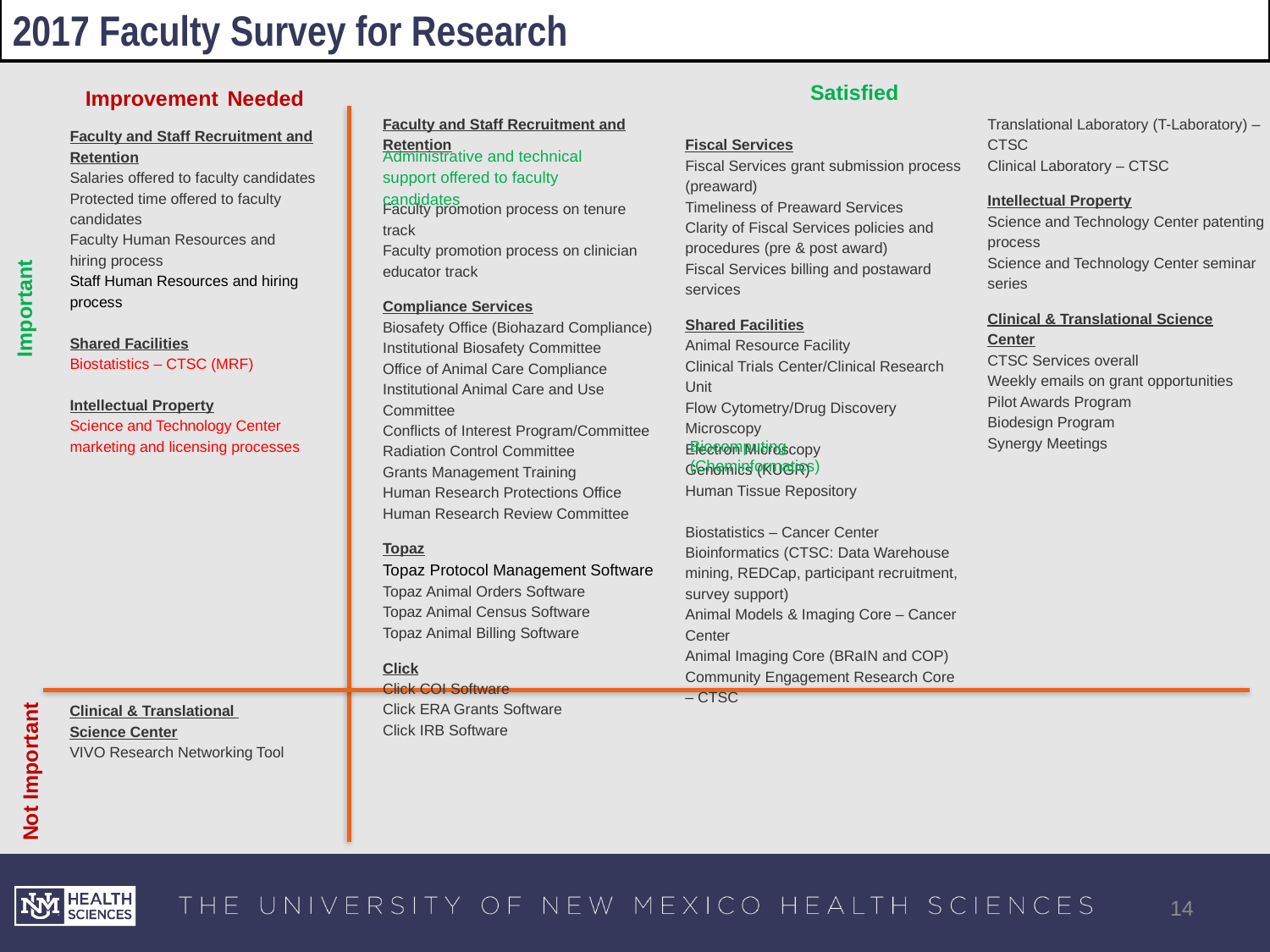

2017 Faculty Survey for Research
Improvement Needed
Satisfied
Faculty and Staff Recruitment and Retention

Faculty promotion process on tenure track
Faculty promotion process on clinician educator track

Compliance Services
Biosafety Office (Biohazard Compliance)
Institutional Biosafety Committee
Office of Animal Care Compliance
Institutional Animal Care and Use Committee
Conflicts of Interest Program/Committee
Radiation Control Committee
Grants Management Training
Human Research Protections Office
Human Research Review Committee

Topaz
Topaz Protocol Management Software
Topaz Animal Orders Software
Topaz Animal Census Software
Topaz Animal Billing Software

Click
Click COI Software
Click ERA Grants Software
Click IRB Software

Fiscal Services
Fiscal Services grant submission process (preaward)
Timeliness of Preaward Services
Clarity of Fiscal Services policies and procedures (pre & post award)
Fiscal Services billing and postaward services

Shared Facilities
Animal Resource Facility
Clinical Trials Center/Clinical Research Unit
Flow Cytometry/Drug Discovery
Microscopy
Electron Microscopy
Genomics (KUGR)
Human Tissue Repository

Biostatistics – Cancer Center
Bioinformatics (CTSC: Data Warehouse mining, REDCap, participant recruitment, survey support)
Animal Models & Imaging Core – Cancer Center
Animal Imaging Core (BRaIN and COP)
Community Engagement Research Core – CTSC

Translational Laboratory (T-Laboratory) – CTSC
Clinical Laboratory – CTSC

Intellectual Property
Science and Technology Center patenting process
Science and Technology Center seminar series

Clinical & Translational Science Center
CTSC Services overall
Weekly emails on grant opportunities
Pilot Awards Program
Biodesign Program
Synergy Meetings

Faculty and Staff Recruitment and Retention
Salaries offered to faculty candidates
Protected time offered to faculty candidates
Faculty Human Resources and hiring process
Staff Human Resources and hiring process

Shared Facilities
Biostatistics – CTSC (MRF)

Intellectual Property
Science and Technology Center marketing and licensing processes

Administrative and technical support offered to faculty candidates

Important
Biocomputing (Cheminformatics)
Clinical & Translational
Science Center
VIVO Research Networking Tool
Not Important
14